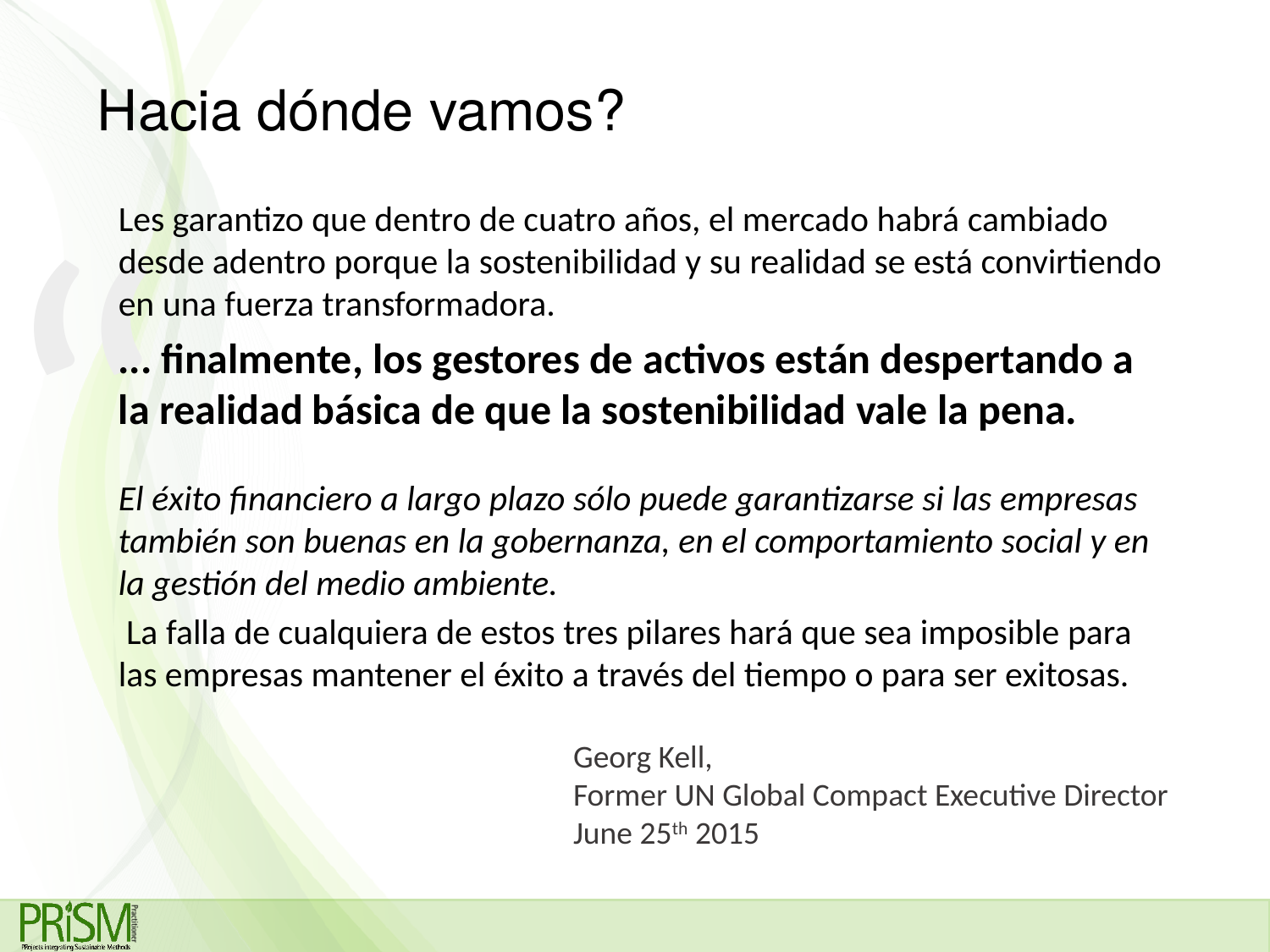

# Hacia dónde vamos?
“
Les garantizo que dentro de cuatro años, el mercado habrá cambiado desde adentro porque la sostenibilidad y su realidad se está convirtiendo en una fuerza transformadora.
... finalmente, los gestores de activos están despertando a la realidad básica de que la sostenibilidad vale la pena.
El éxito financiero a largo plazo sólo puede garantizarse si las empresas también son buenas en la gobernanza, en el comportamiento social y en la gestión del medio ambiente.
 La falla de cualquiera de estos tres pilares hará que sea imposible para las empresas mantener el éxito a través del tiempo o para ser exitosas.
Georg Kell,
Former UN Global Compact Executive Director
June 25th 2015